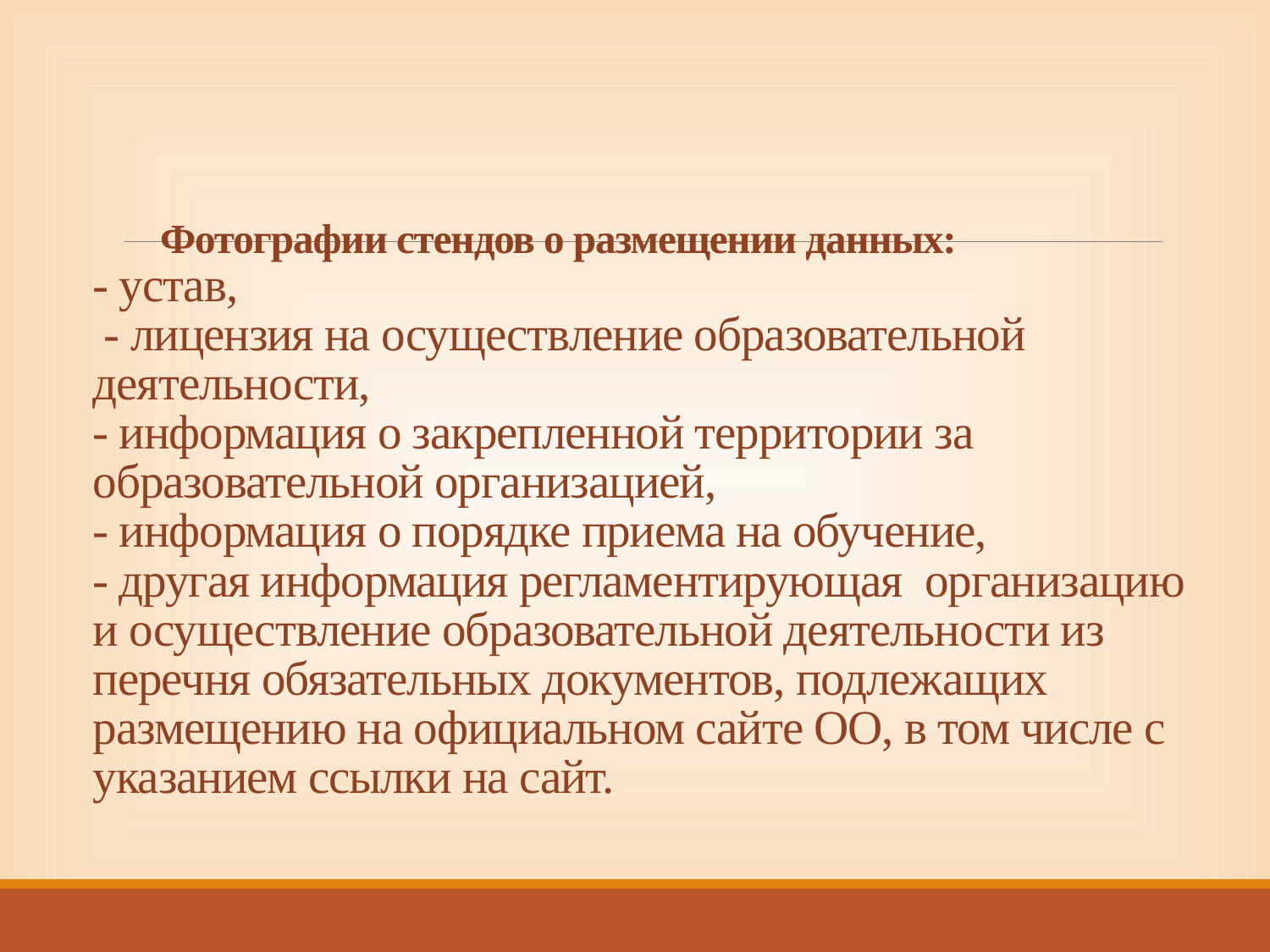

# Фотографии стендов о размещении данных: - устав, - лицензия на осуществление образовательной деятельности, - информация о закрепленной территории за образовательной организацией, - информация о порядке приема на обучение, - другая информация регламентирующая  организацию и осуществление образовательной деятельности из перечня обязательных документов, подлежащих размещению на официальном сайте ОО, в том числе с указанием ссылки на сайт.